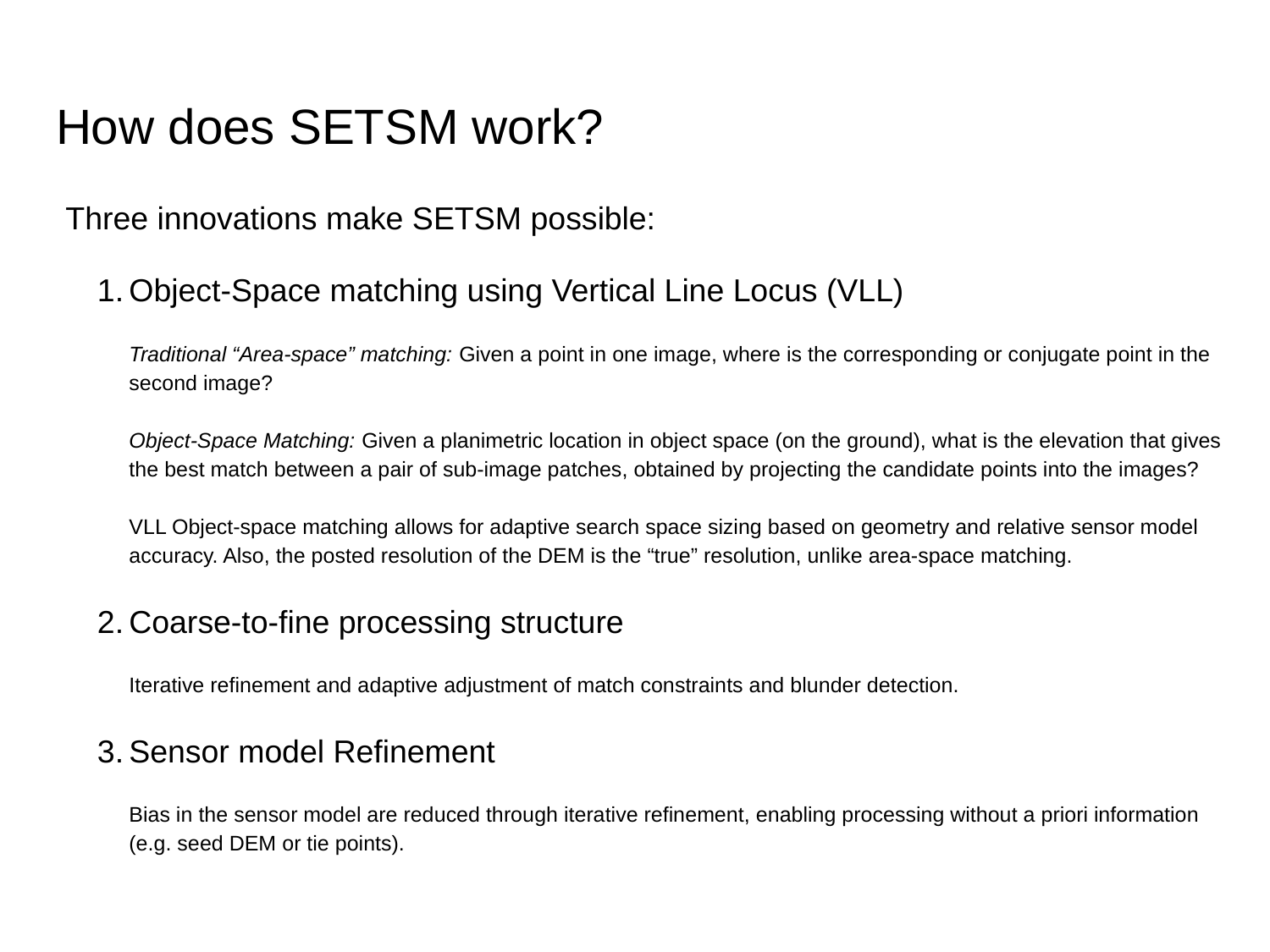

# How does SETSM work?
Three innovations make SETSM possible:
Object-Space matching using Vertical Line Locus (VLL)
Traditional “Area-space” matching: Given a point in one image, where is the corresponding or conjugate point in the second image?
Object-Space Matching: Given a planimetric location in object space (on the ground), what is the elevation that gives the best match between a pair of sub-image patches, obtained by projecting the candidate points into the images?
VLL Object-space matching allows for adaptive search space sizing based on geometry and relative sensor model accuracy. Also, the posted resolution of the DEM is the “true” resolution, unlike area-space matching.
Coarse-to-fine processing structure
Iterative refinement and adaptive adjustment of match constraints and blunder detection.
Sensor model Refinement
Bias in the sensor model are reduced through iterative refinement, enabling processing without a priori information (e.g. seed DEM or tie points).